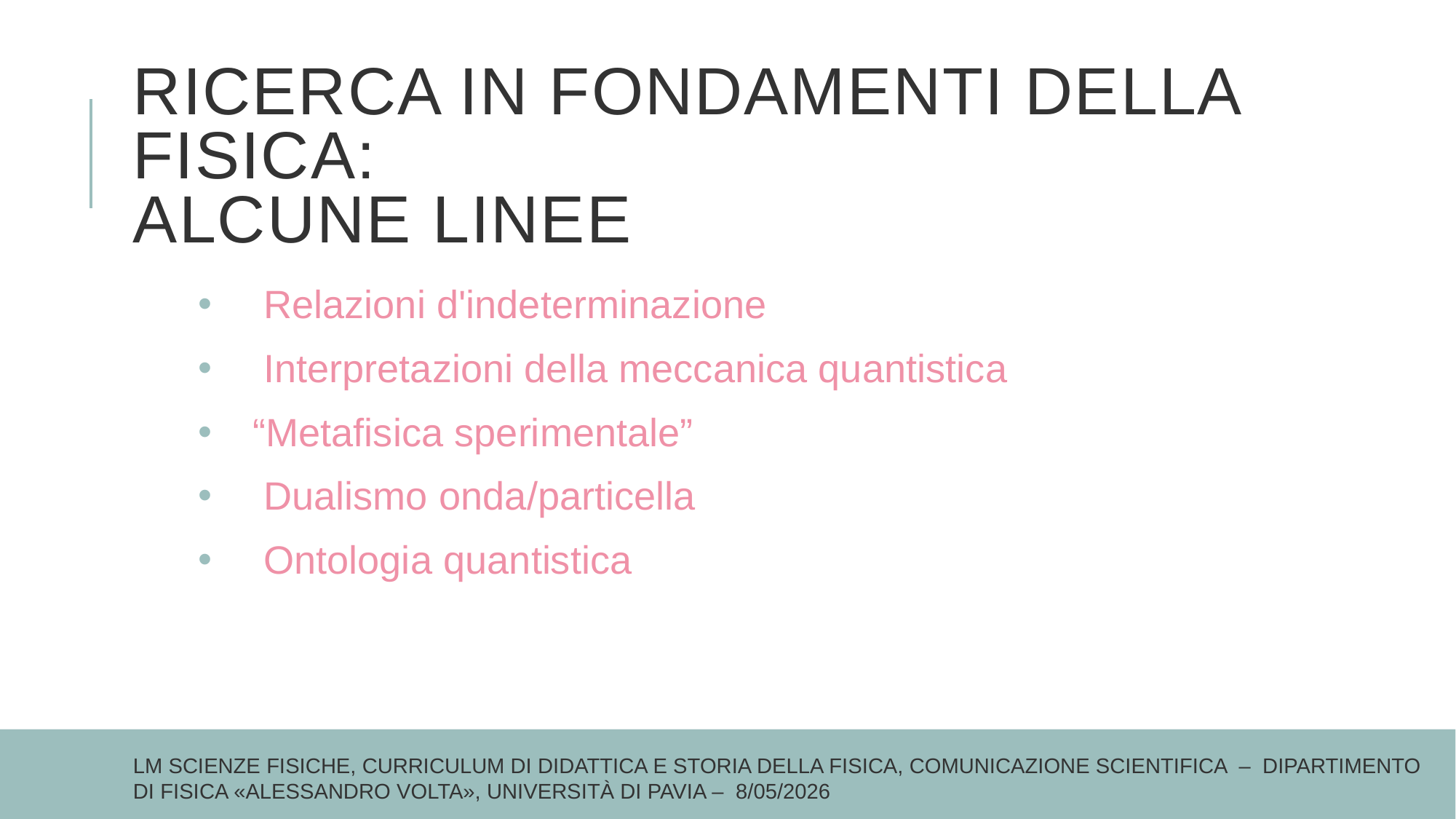

# Ricerca in FONDAMENTI DELLA FISICA: ALCUNE LINEE
 Relazioni d'indeterminazione
 Interpretazioni della meccanica quantistica
“Metafisica sperimentale”
 Dualismo onda/particella
 Ontologia quantistica